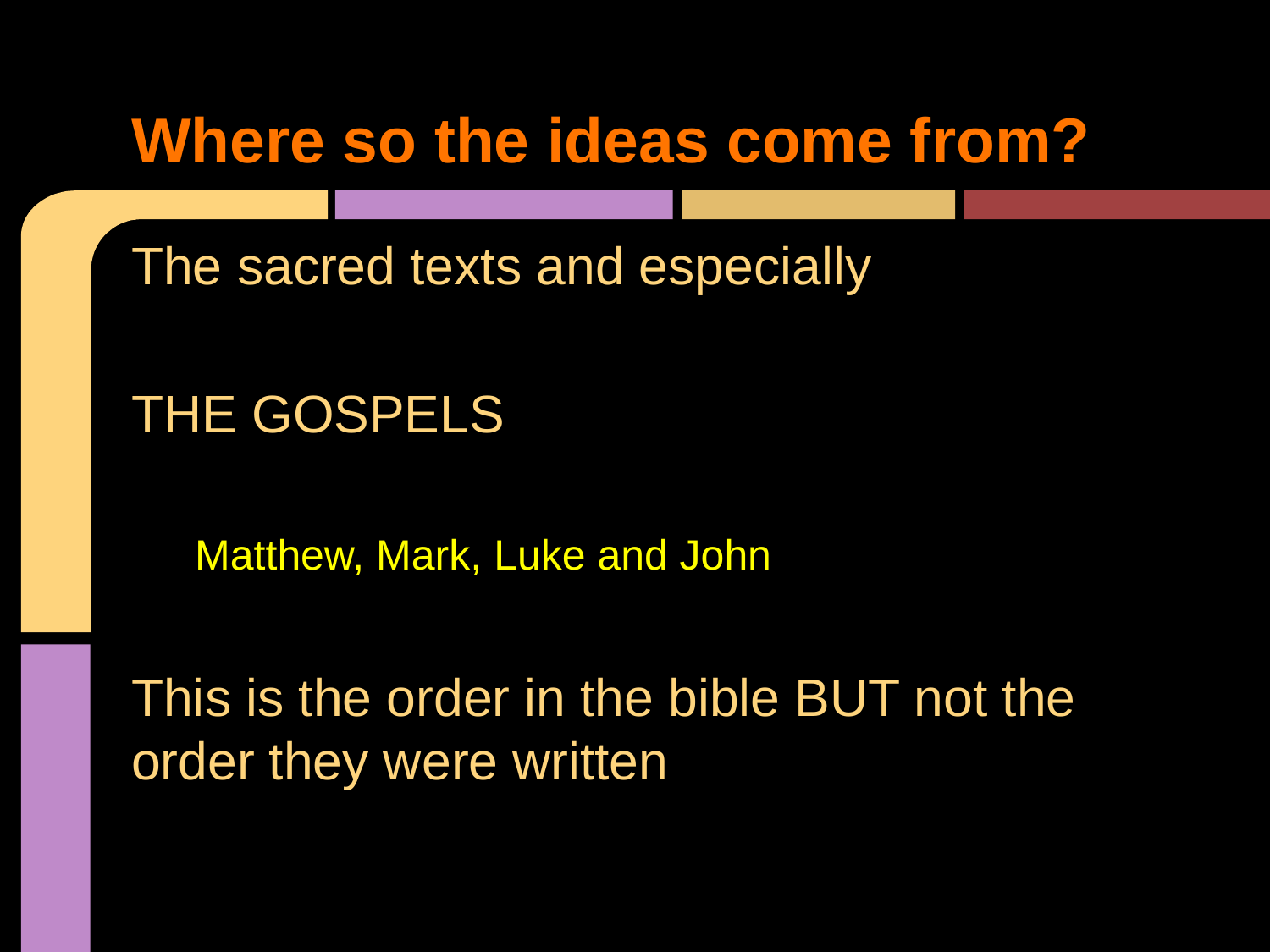

# Where so the ideas come from?
The sacred texts and especially

THE GOSPELS

Matthew, Mark, Luke and John

This is the order in the bible BUT not the order they were written